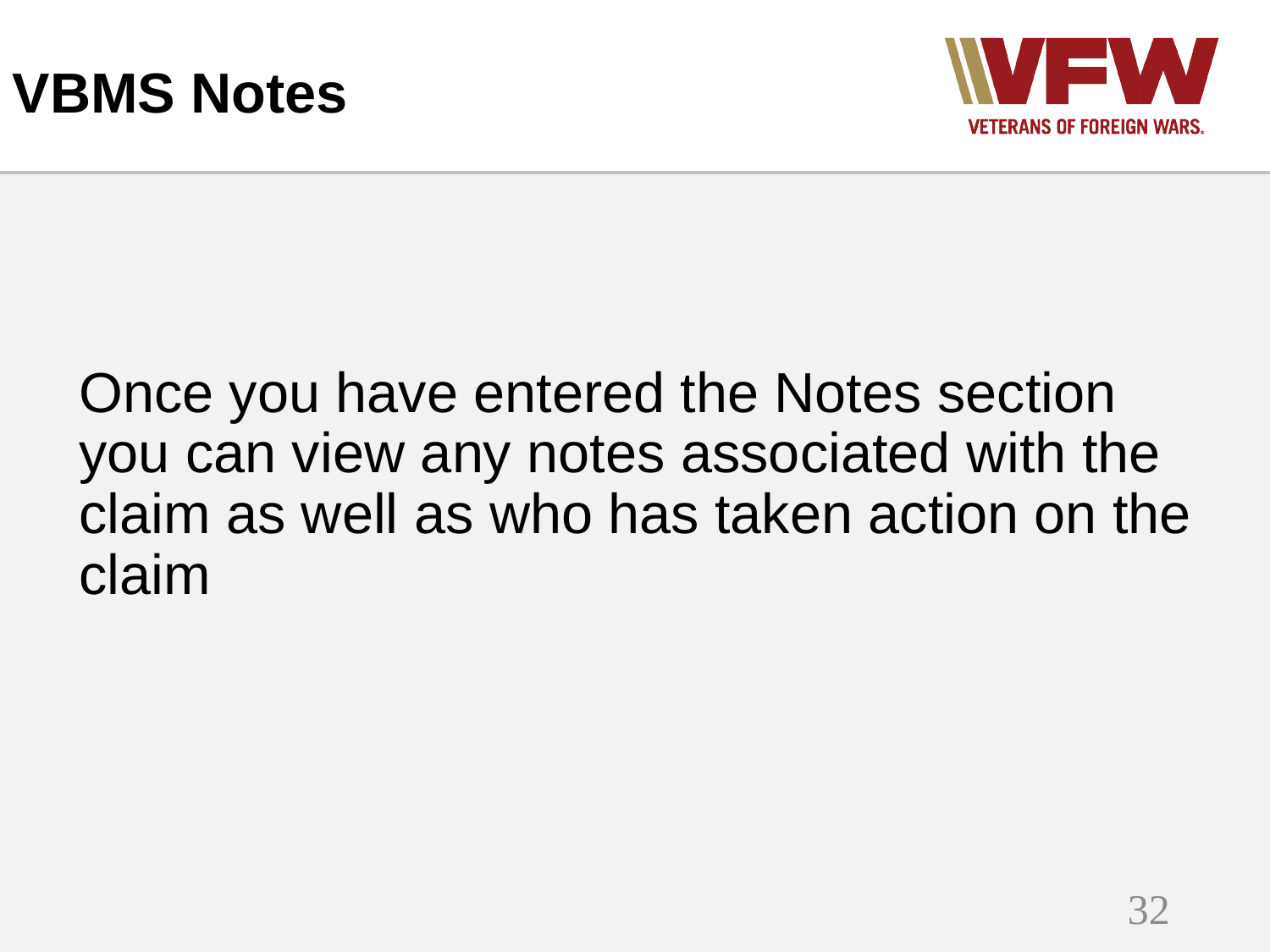

# VBMS Notes

Once you have entered the Notes section you can view any notes associated with the claim as well as who has taken action on the claim

32